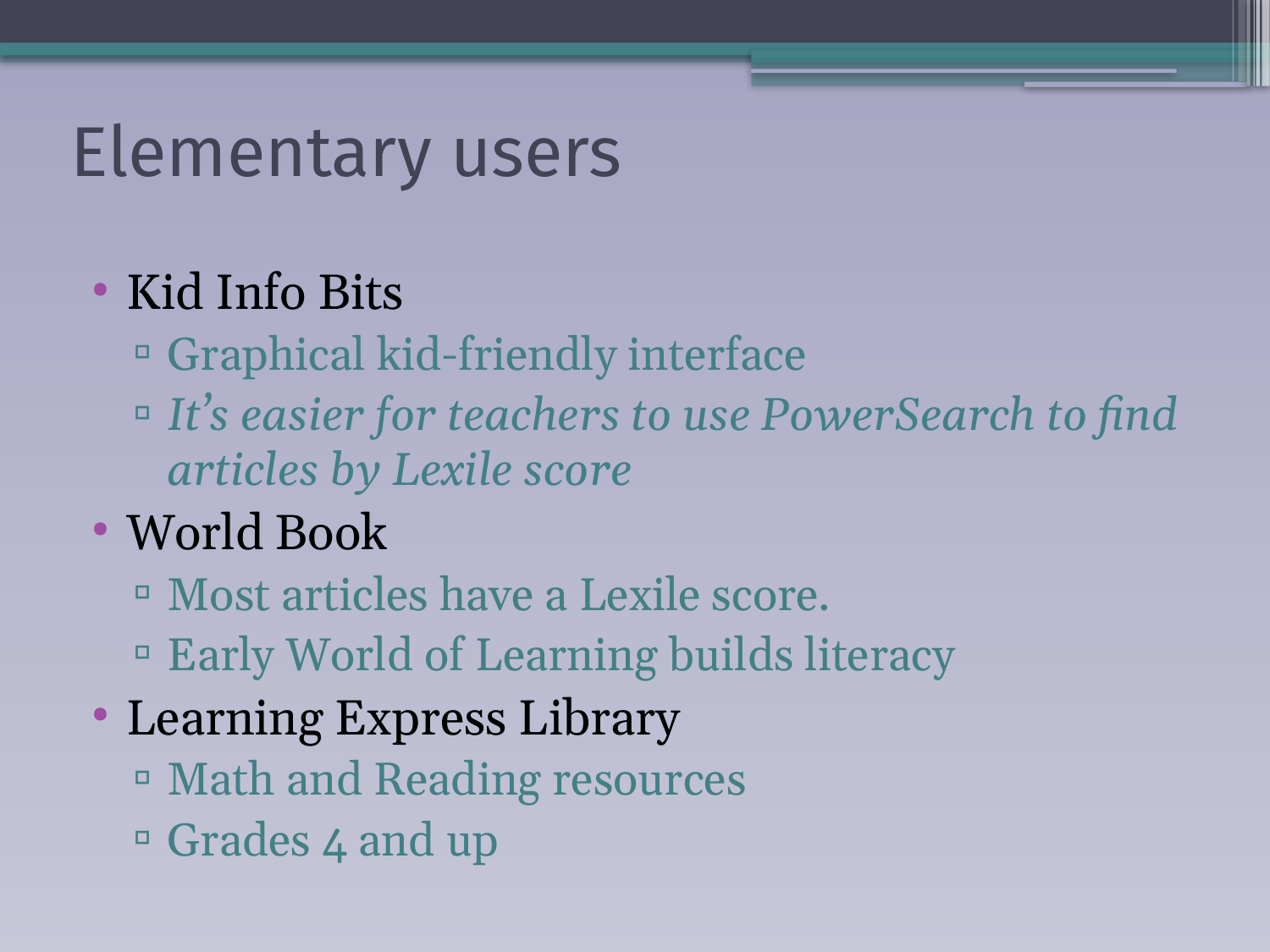

# Elementary users
Kid Info Bits
Graphical kid-friendly interface
It’s easier for teachers to use PowerSearch to find articles by Lexile score
World Book
Most articles have a Lexile score.
Early World of Learning builds literacy
Learning Express Library
Math and Reading resources
Grades 4 and up